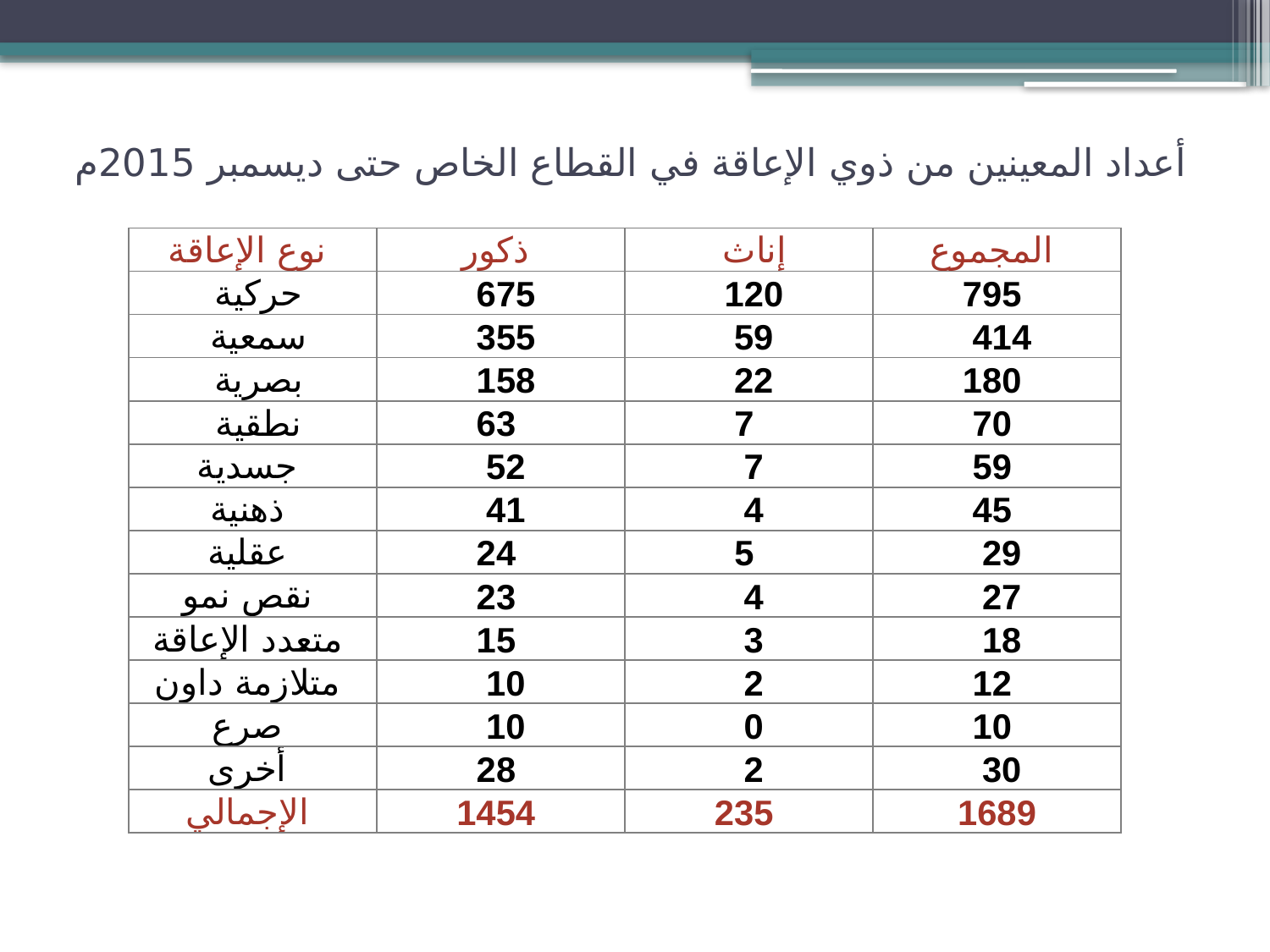

# أعداد المعينين من ذوي الإعاقة في القطاع الخاص حتى ديسمبر 2015م
| نوع الإعاقة | ذكور | إناث | المجموع |
| --- | --- | --- | --- |
| حركية | 675 | 120 | 795 |
| سمعية | 355 | 59 | 414 |
| بصرية | 158 | 22 | 180 |
| نطقية | 63 | 7 | 70 |
| جسدية | 52 | 7 | 59 |
| ذهنية | 41 | 4 | 45 |
| عقلية | 24 | 5 | 29 |
| نقص نمو | 23 | 4 | 27 |
| متعدد الإعاقة | 15 | 3 | 18 |
| متلازمة داون | 10 | 2 | 12 |
| صرع | 10 | 0 | 10 |
| أخرى | 28 | 2 | 30 |
| الإجمالي | 1454 | 235 | 1689 |